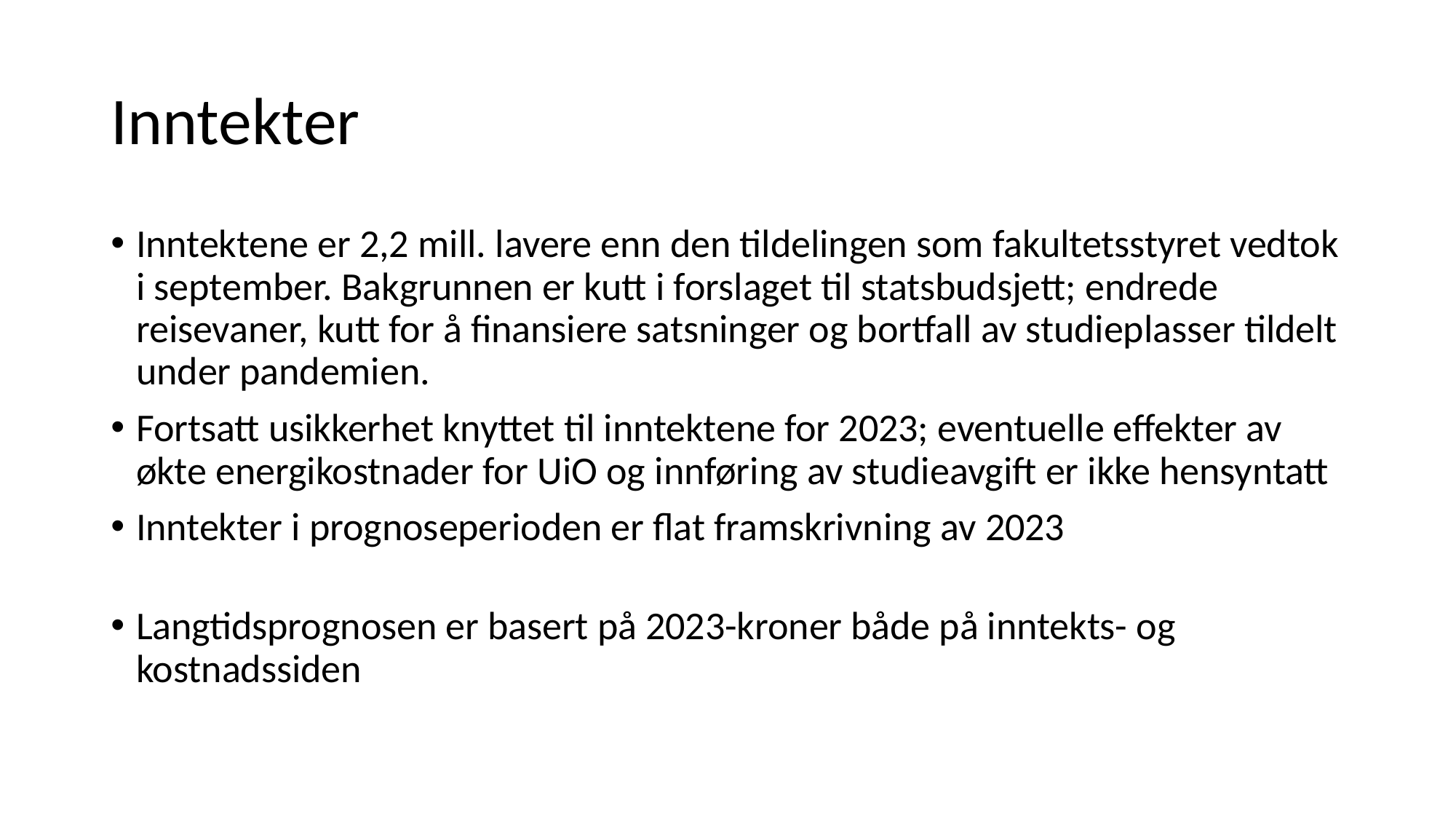

# Inntekter
Inntektene er 2,2 mill. lavere enn den tildelingen som fakultetsstyret vedtok i september. Bakgrunnen er kutt i forslaget til statsbudsjett; endrede reisevaner, kutt for å finansiere satsninger og bortfall av studieplasser tildelt under pandemien.
Fortsatt usikkerhet knyttet til inntektene for 2023; eventuelle effekter av økte energikostnader for UiO og innføring av studieavgift er ikke hensyntatt
Inntekter i prognoseperioden er flat framskrivning av 2023
Langtidsprognosen er basert på 2023-kroner både på inntekts- og kostnadssiden